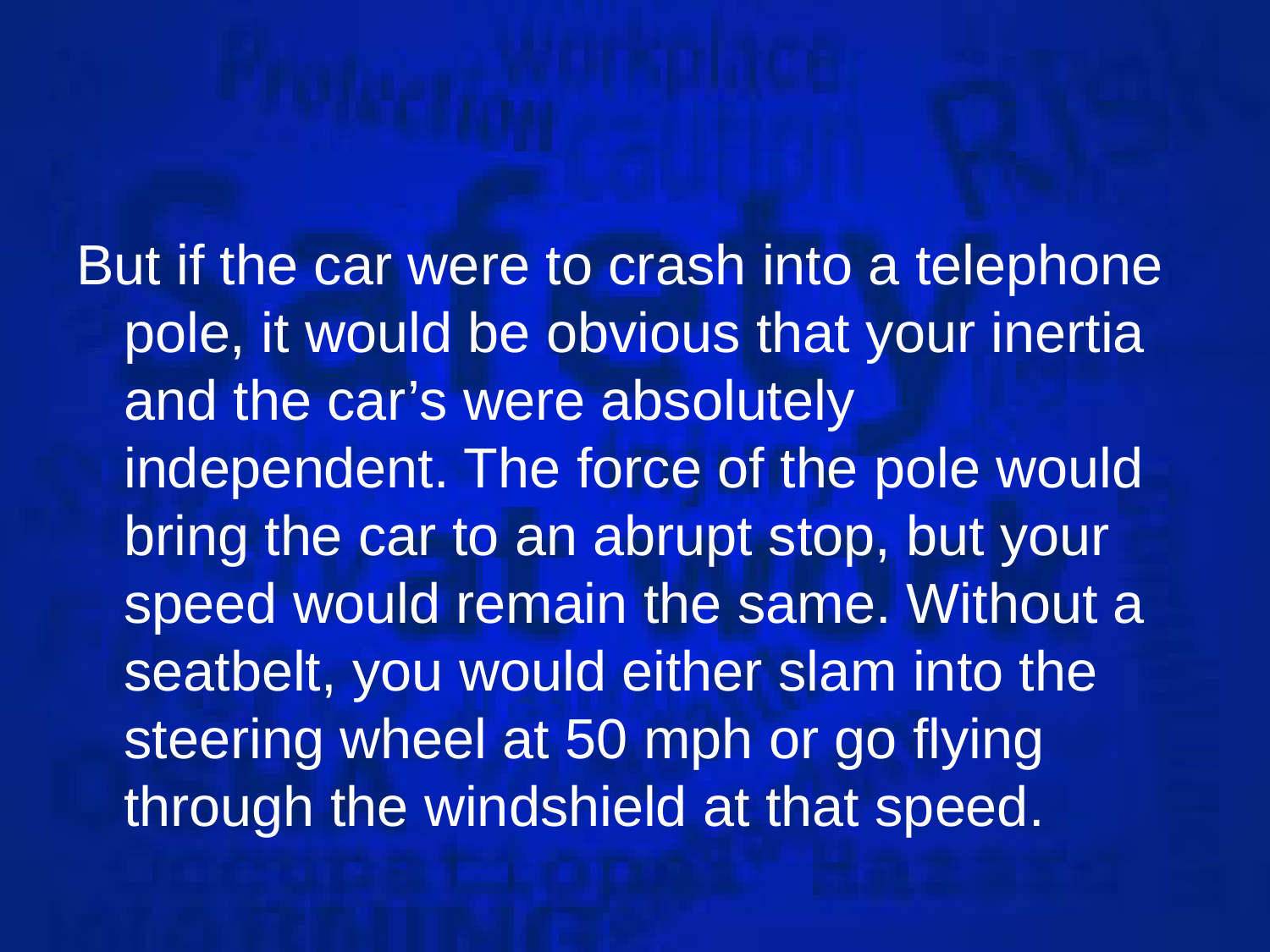

But if the car were to crash into a telephone pole, it would be obvious that your inertia and the car’s were absolutely independent. The force of the pole would bring the car to an abrupt stop, but your speed would remain the same. Without a seatbelt, you would either slam into the steering wheel at 50 mph or go flying through the windshield at that speed.